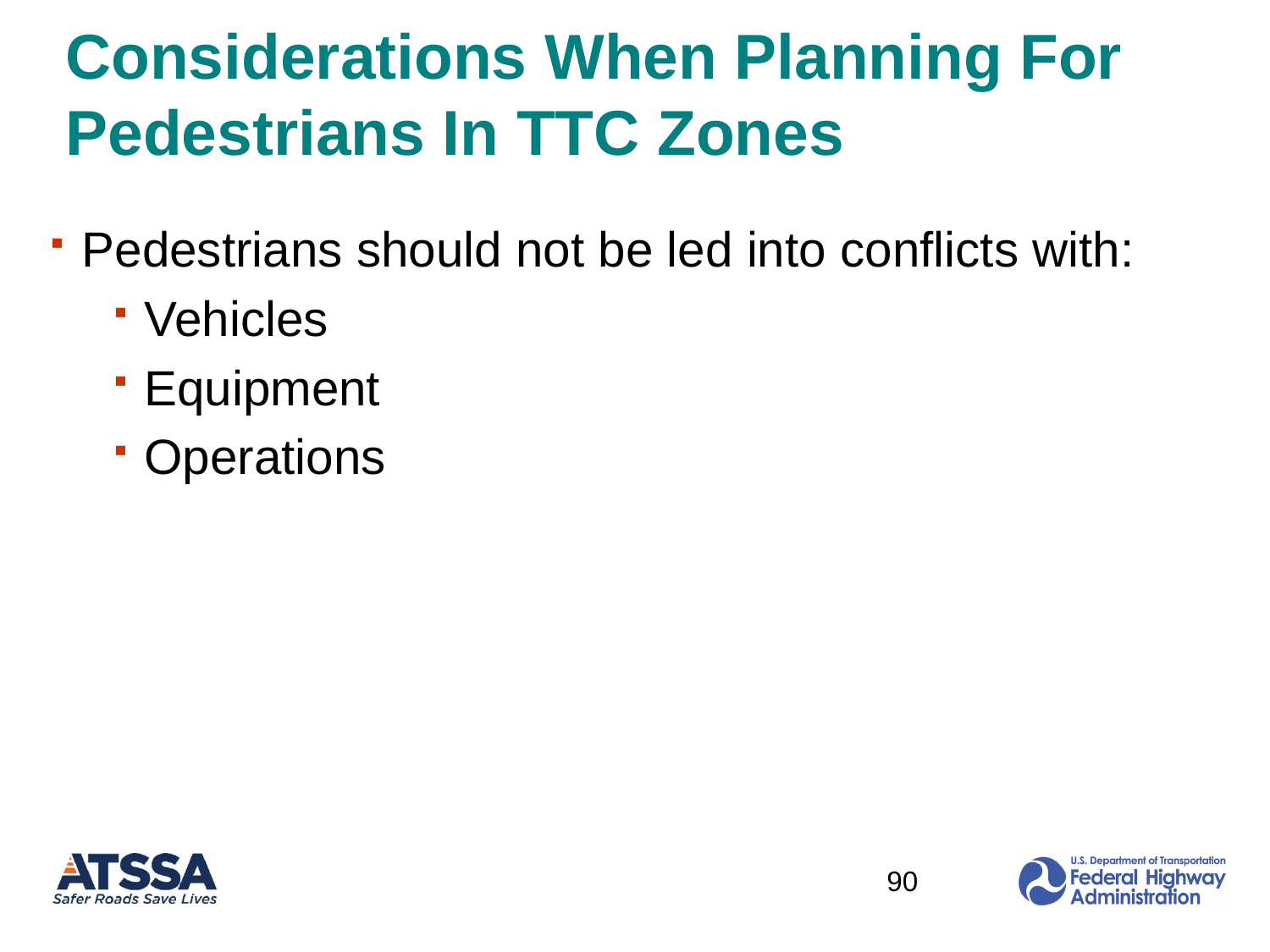

# Considerations When Planning For Pedestrians In TTC Zones
Pedestrians should not be led into conflicts with:
Vehicles
Equipment
Operations